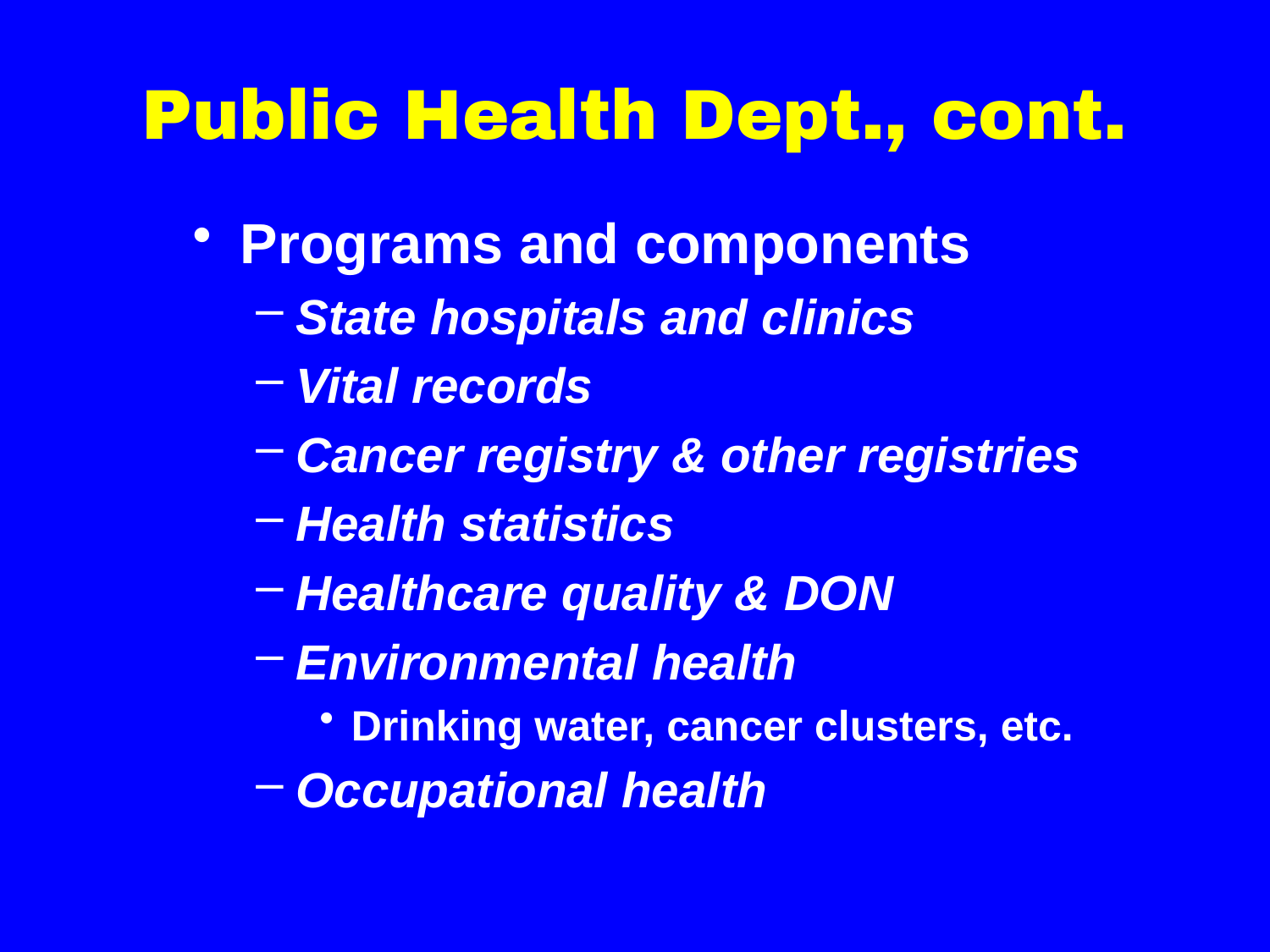

# Public Health Dept., cont.
Programs and components
State hospitals and clinics
Vital records
Cancer registry & other registries
Health statistics
Healthcare quality & DON
Environmental health
Drinking water, cancer clusters, etc.
Occupational health